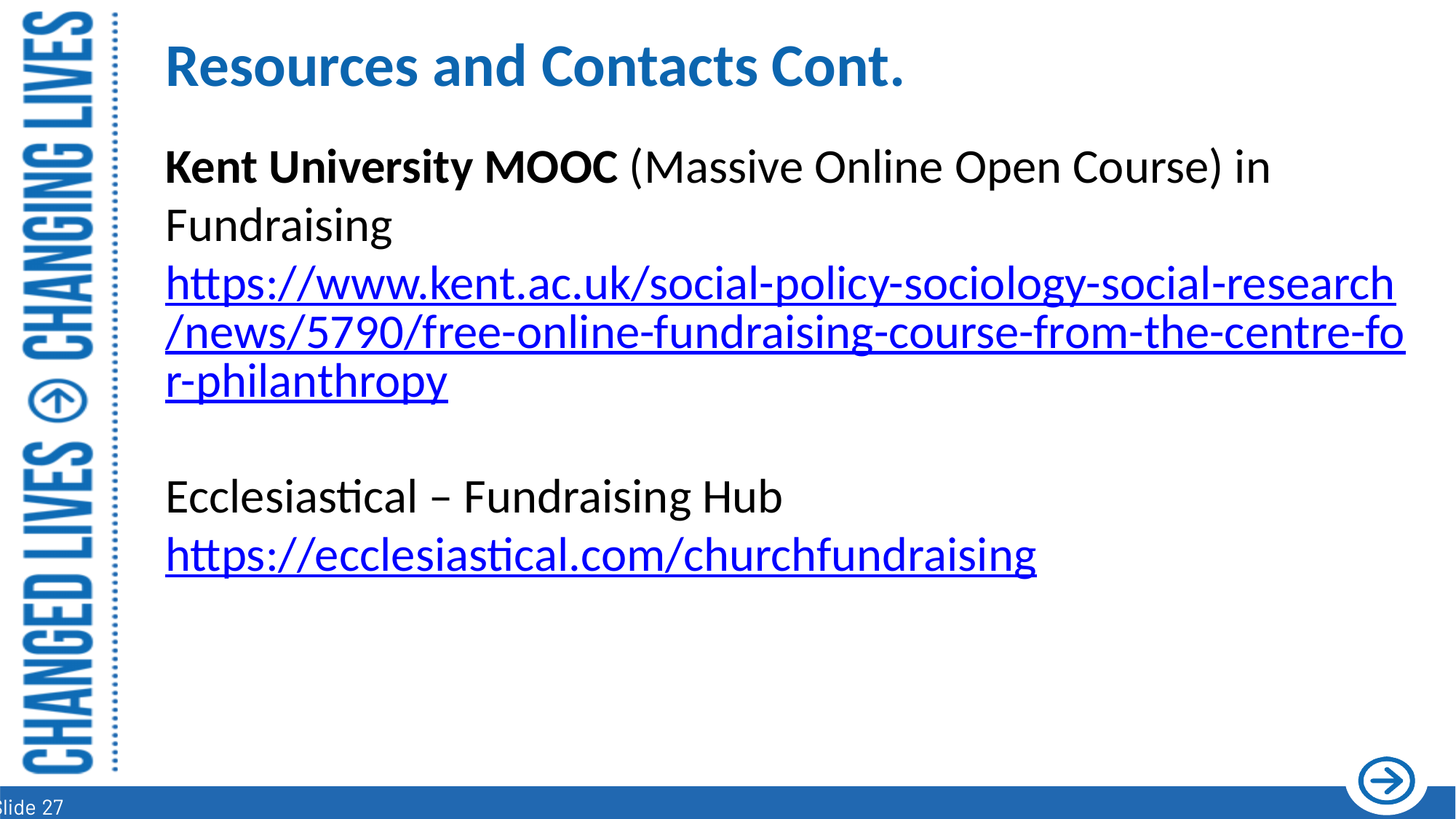

# Resources and Contacts Cont.
Kent University MOOC (Massive Online Open Course) in Fundraising
https://www.kent.ac.uk/social-policy-sociology-social-research/news/5790/free-online-fundraising-course-from-the-centre-for-philanthropy

Ecclesiastical – Fundraising Hub
https://ecclesiastical.com/churchfundraising